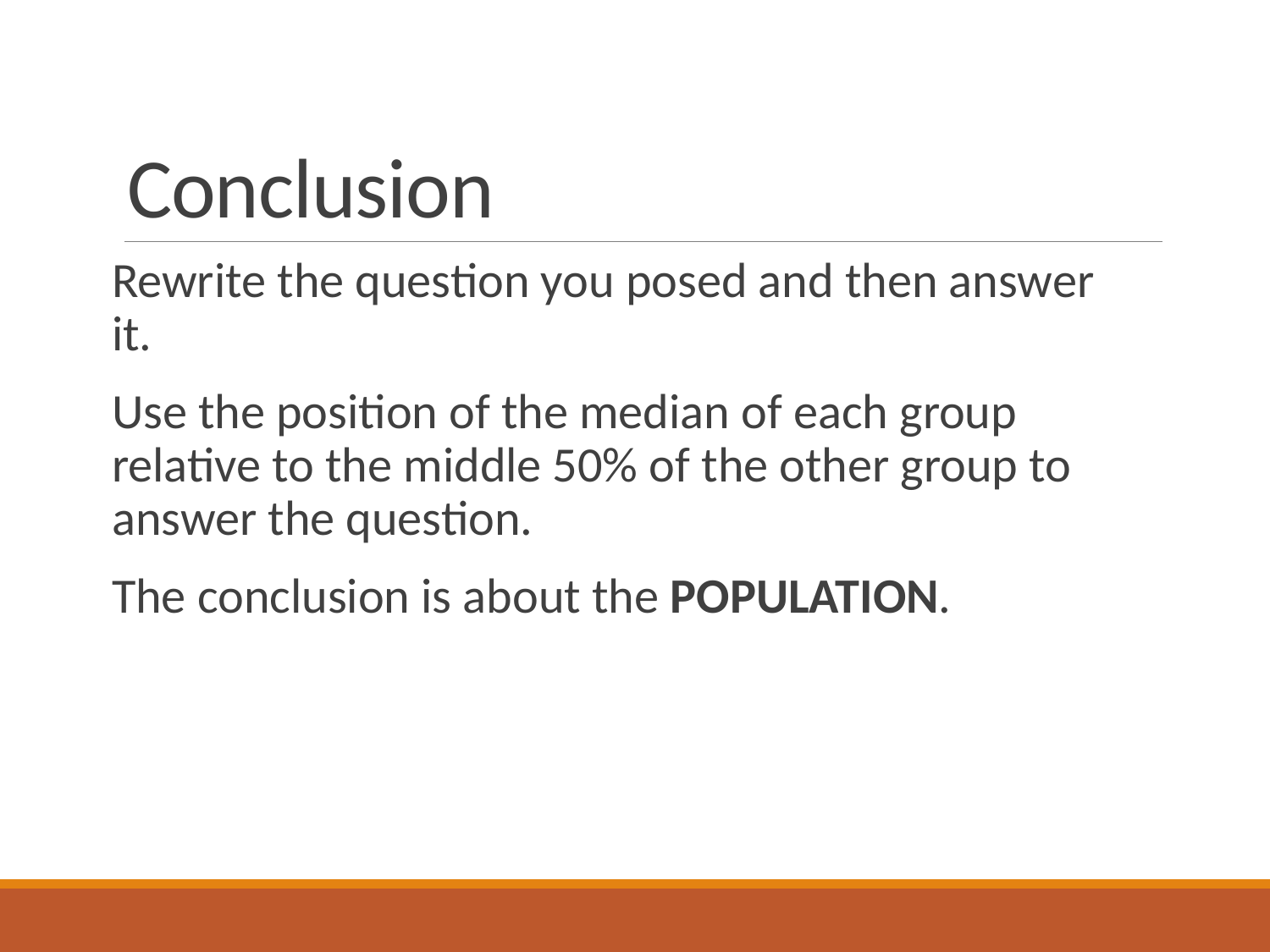

# Conclusion
Rewrite the question you posed and then answer it.
Use the position of the median of each group relative to the middle 50% of the other group to answer the question.
The conclusion is about the POPULATION.